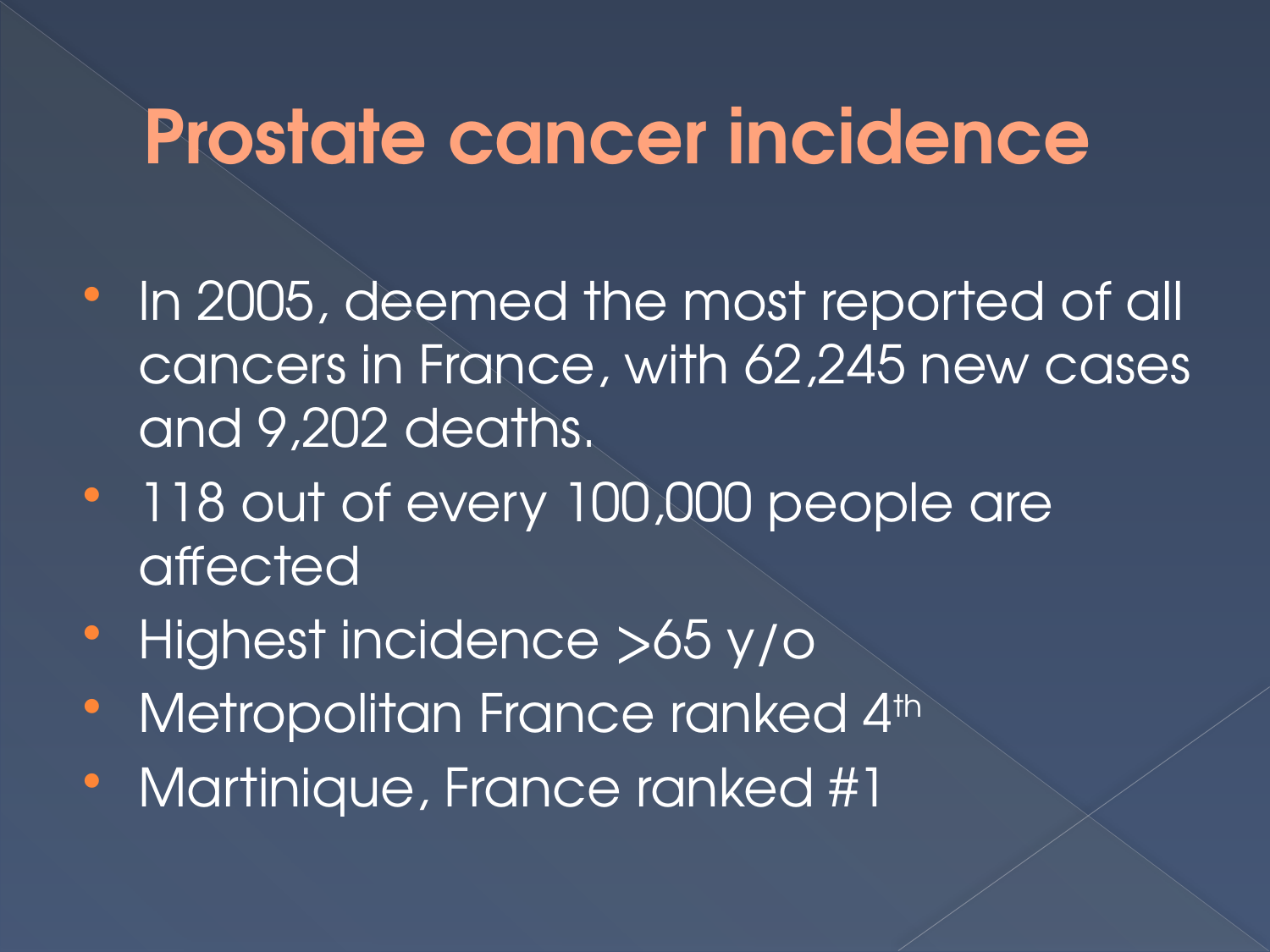

# Prostate cancer incidence
In 2005, deemed the most reported of all cancers in France, with 62,245 new cases and 9,202 deaths.
118 out of every 100,000 people are affected
Highest incidence >65 y/o
Metropolitan France ranked 4th
Martinique, France ranked #1